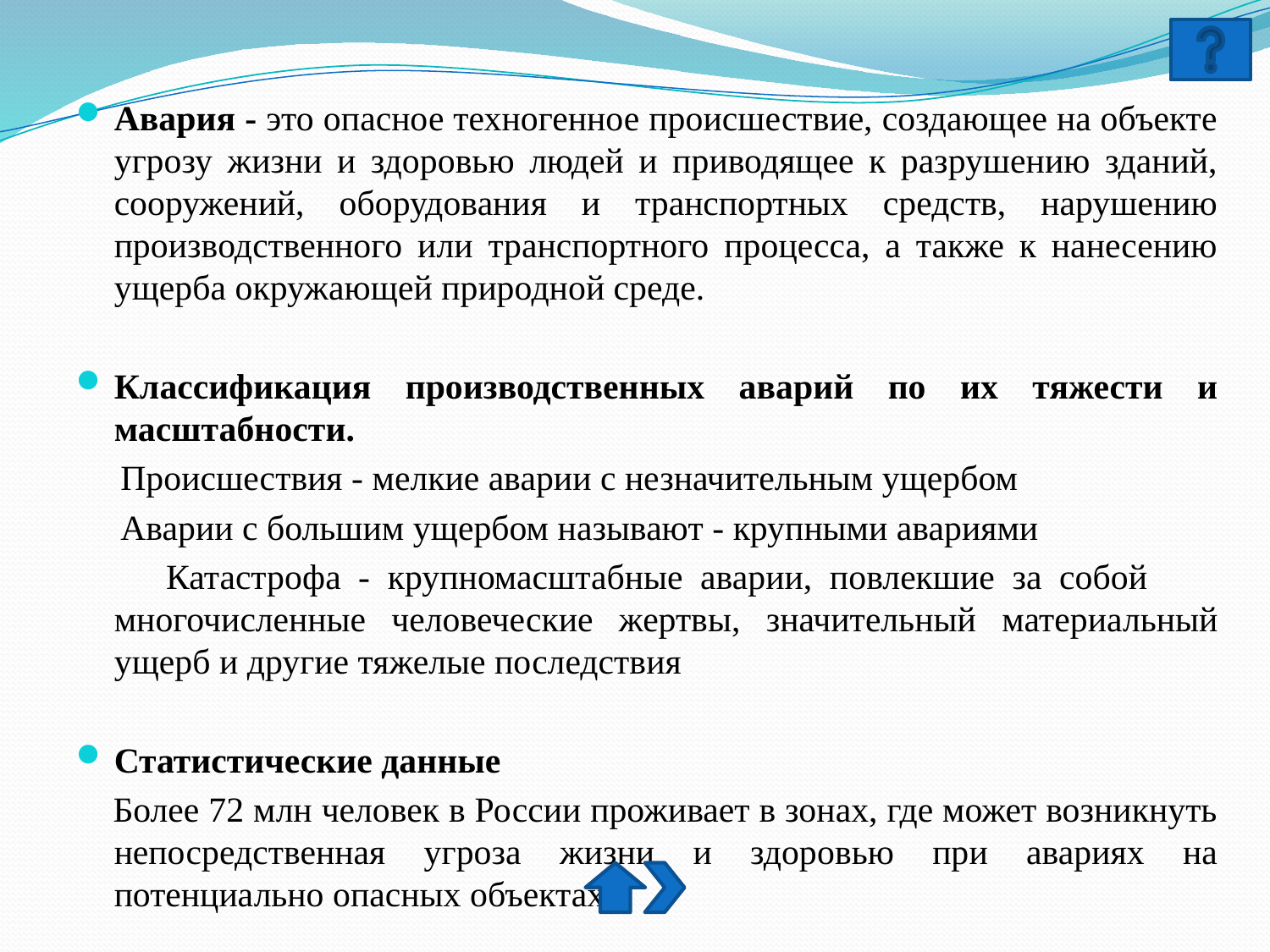

Авария - это опасное техногенное происшествие, создающее на объекте угрозу жизни и здоровью людей и приводящее к разрушению зданий, сооружений, оборудования и транспортных средств, нарушению производственного или транспортного процесса, а также к нанесению ущерба окружающей природной среде.

Классификация производственных аварий по их тяжести и масштабности.
     Происшествия - мелкие аварии с незначительным ущербом
     Аварии с большим ущербом называют - крупными авариями
    	 Катастрофа - крупномасштабные аварии, повлекшие за собой     многочисленные человеческие жертвы, значитель­ный материальный ущерб и другие тяжелые последствия

Статистические данные
    Более 72 млн человек в России проживает в зонах, где может возникнуть непосредственная угроза жизни и здоровью при авариях на потенциально опасных объектах